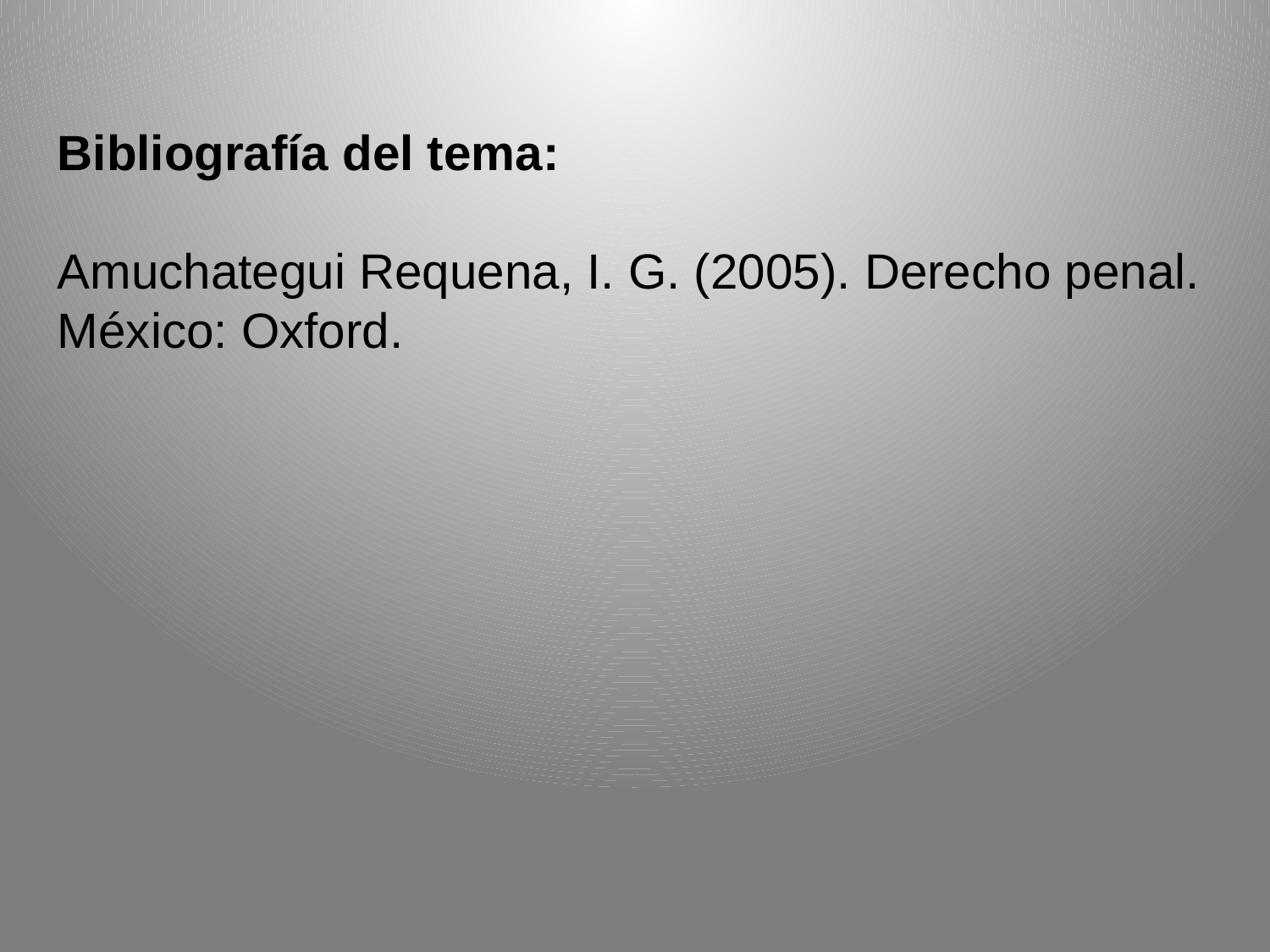

Bibliografía del tema:

Amuchategui Requena, I. G. (2005). Derecho penal. México: Oxford.